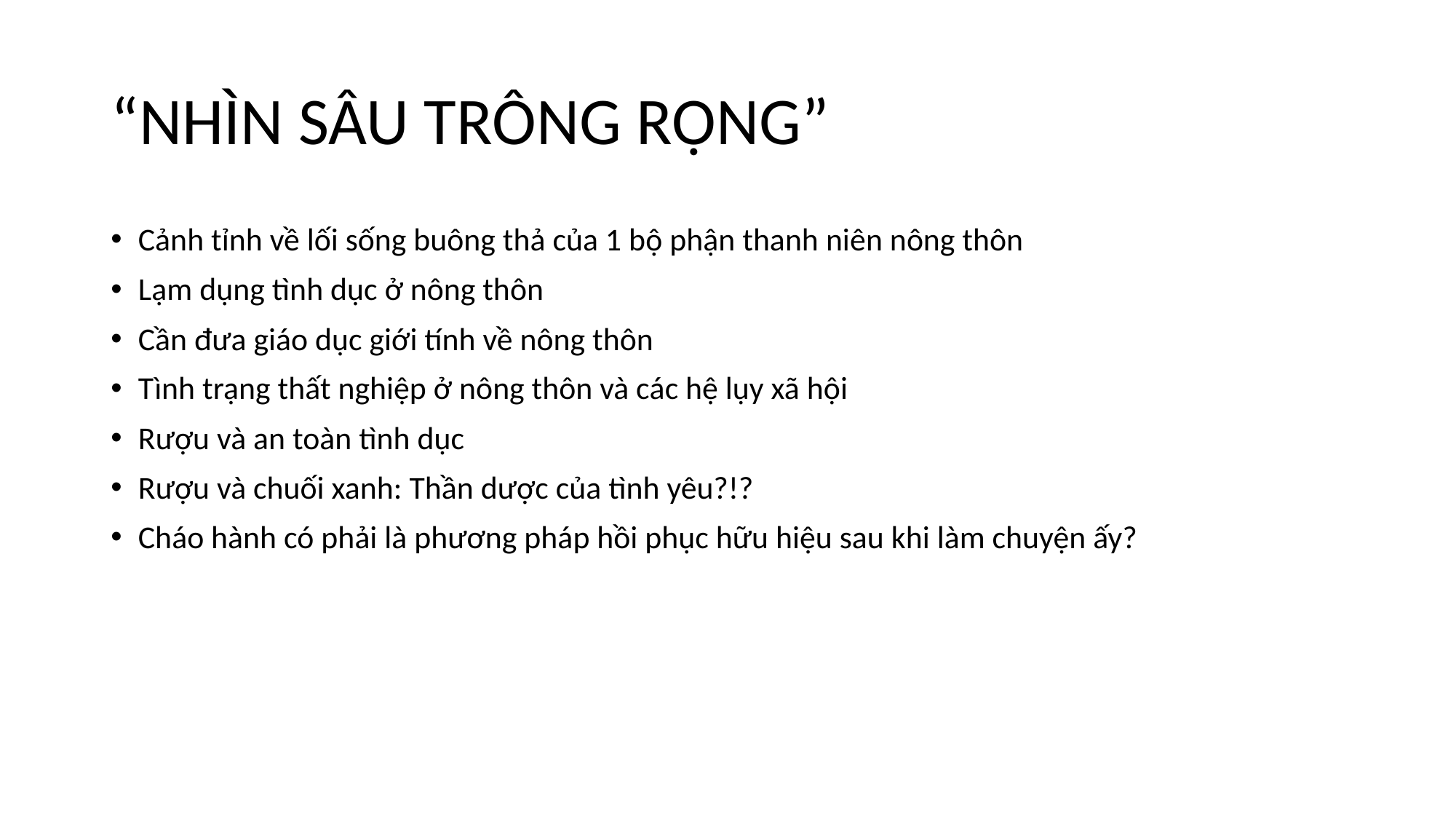

# “NHÌN SÂU TRÔNG RỘNG”
Cảnh tỉnh về lối sống buông thả của 1 bộ phận thanh niên nông thôn
Lạm dụng tình dục ở nông thôn
Cần đưa giáo dục giới tính về nông thôn
Tình trạng thất nghiệp ở nông thôn và các hệ lụy xã hội
Rượu và an toàn tình dục
Rượu và chuối xanh: Thần dược của tình yêu?!?
Cháo hành có phải là phương pháp hồi phục hữu hiệu sau khi làm chuyện ấy?